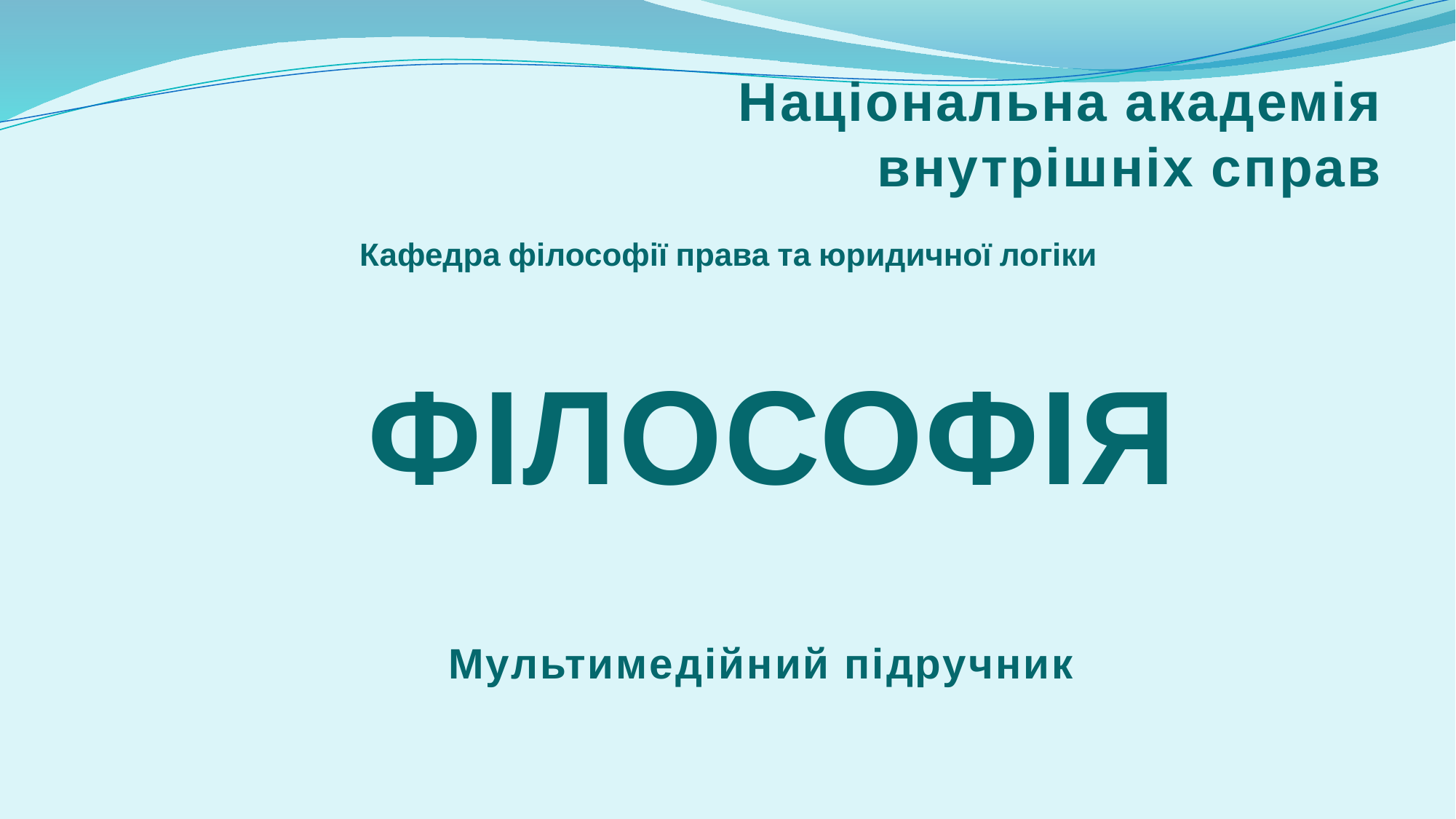

Національна академія
внутрішніх справ
#

Кафедра філософії права та юридичної логіки

ФІЛОСОФІЯ
Мультимедійний підручник